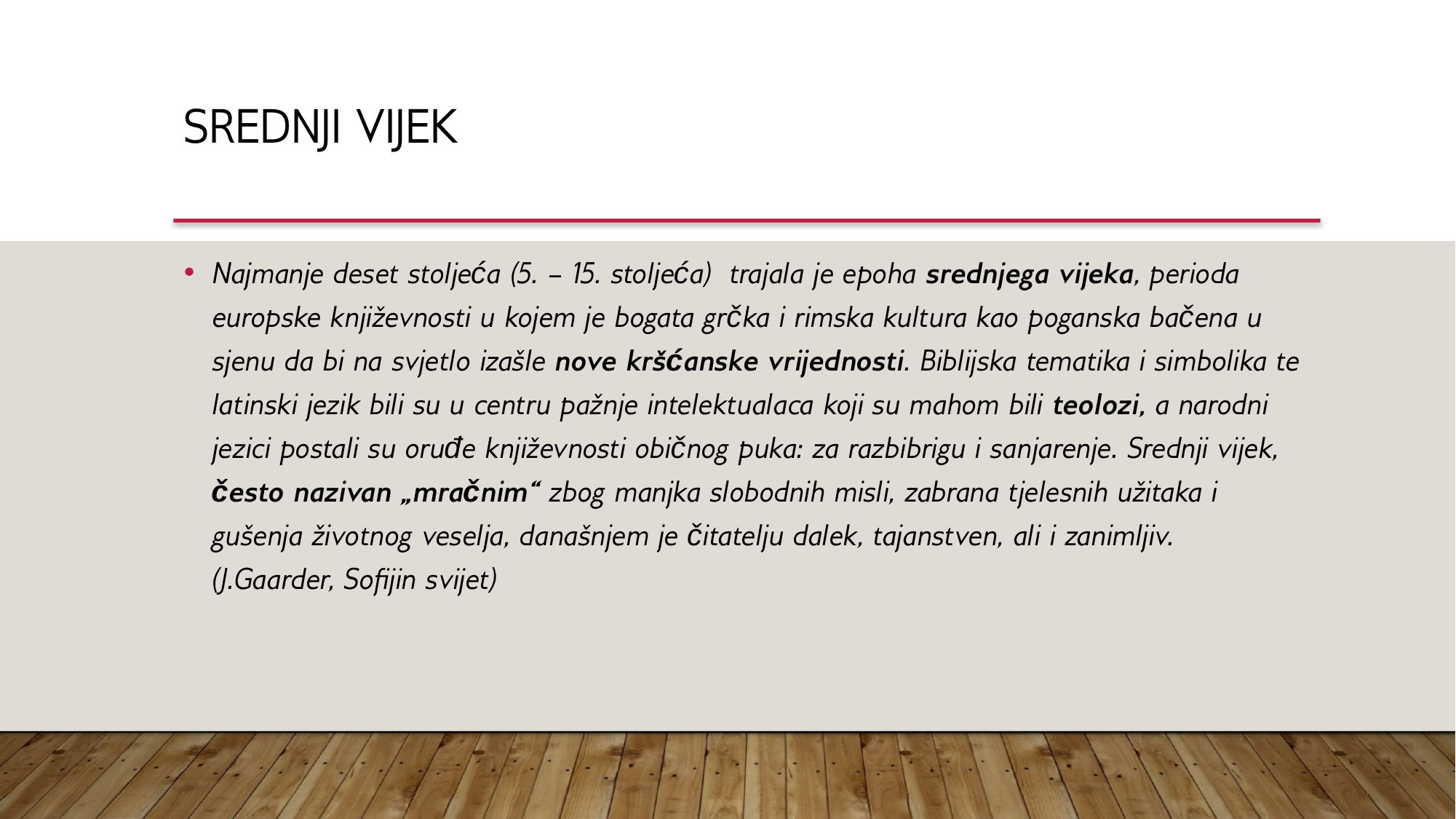

SREDNJI VIJEK
Najmanje deset stoljeća (5. – 15. stoljeća)  trajala je epoha srednjega vijeka, perioda europske književnosti u kojem je bogata grčka i rimska kultura kao poganska bačena u sjenu da bi na svjetlo izašle nove kršćanske vrijednosti. Biblijska tematika i simbolika te latinski jezik bili su u centru pažnje intelektualaca koji su mahom bili teolozi, a narodni jezici postali su oruđe književnosti običnog puka: za razbibrigu i sanjarenje. Srednji vijek, često nazivan „mračnim“ zbog manjka slobodnih misli, zabrana tjelesnih užitaka i gušenja životnog veselja, današnjem je čitatelju dalek, tajanstven, ali i zanimljiv.  (J.Gaarder, Sofijin svijet)